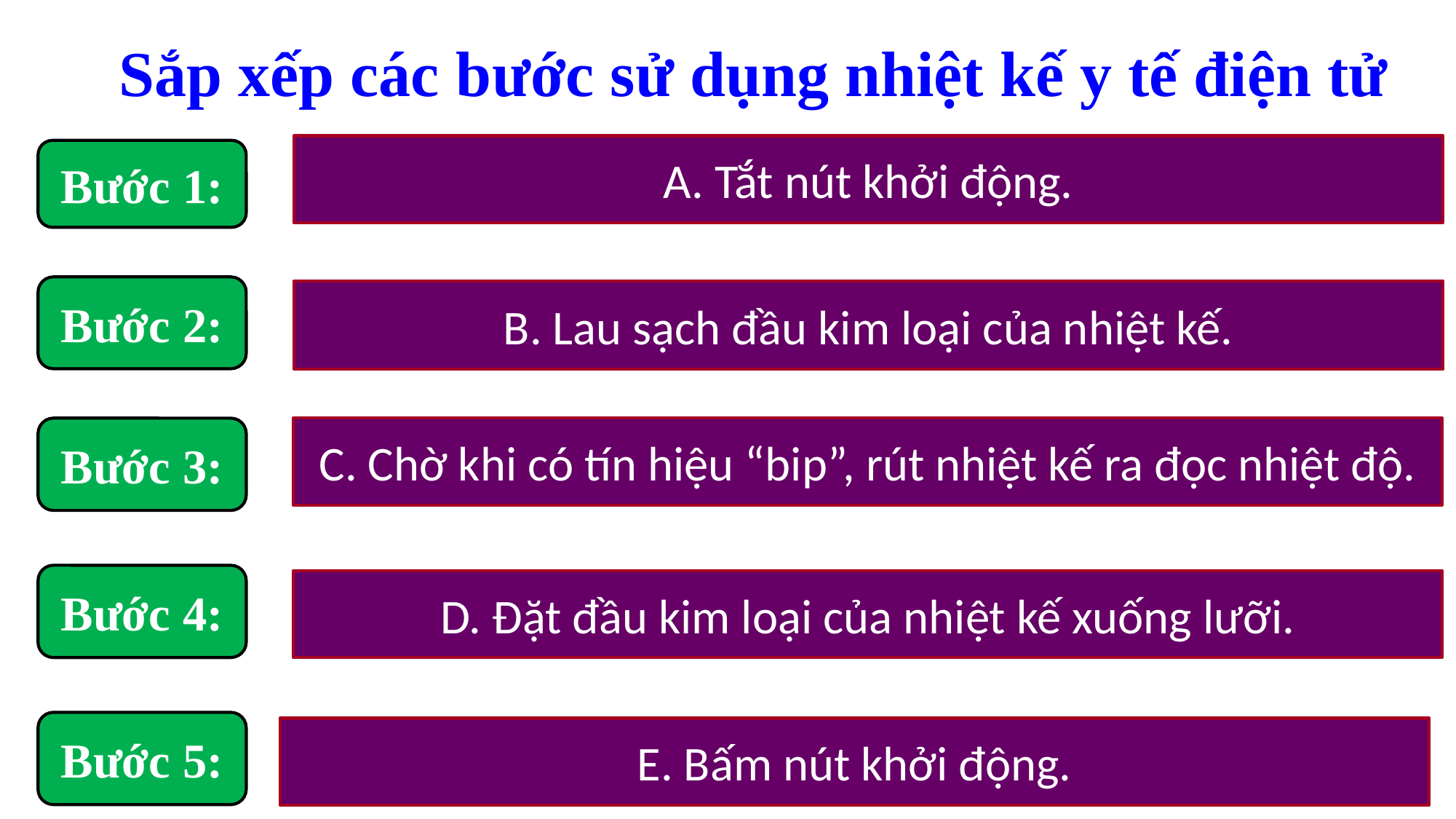

Sắp xếp các bước sử dụng nhiệt kế y tế điện tử
A. Tắt nút khởi động.
Bước 1:
Bước 2:
B. Lau sạch đầu kim loại của nhiệt kế.
Bước 3:
C. Chờ khi có tín hiệu “bip”, rút nhiệt kế ra đọc nhiệt độ.
Bước 4:
D. Đặt đầu kim loại của nhiệt kế xuống lưỡi.
Bước 5:
E. Bấm nút khởi động.